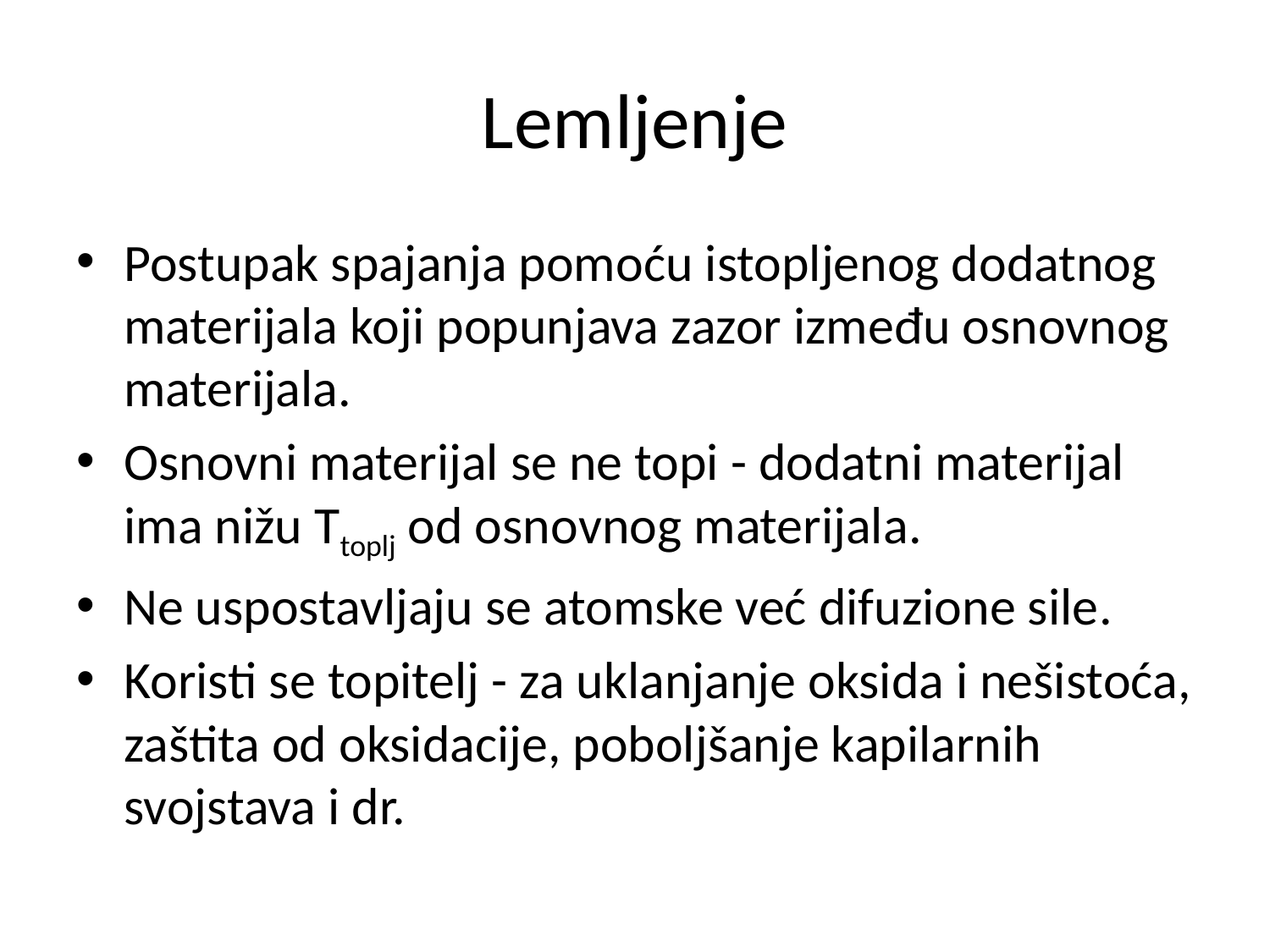

# Lemljenje
Postupak spajanja pomoću istopljenog dodatnog materijala koji popunjava zazor između osnovnog materijala.
Osnovni materijal se ne topi - dodatni materijal ima nižu Ttoplj od osnovnog materijala.
Ne uspostavljaju se atomske već difuzione sile.
Koristi se topitelj - za uklanjanje oksida i nešistoća, zaštita od oksidacije, poboljšanje kapilarnih svojstava i dr.